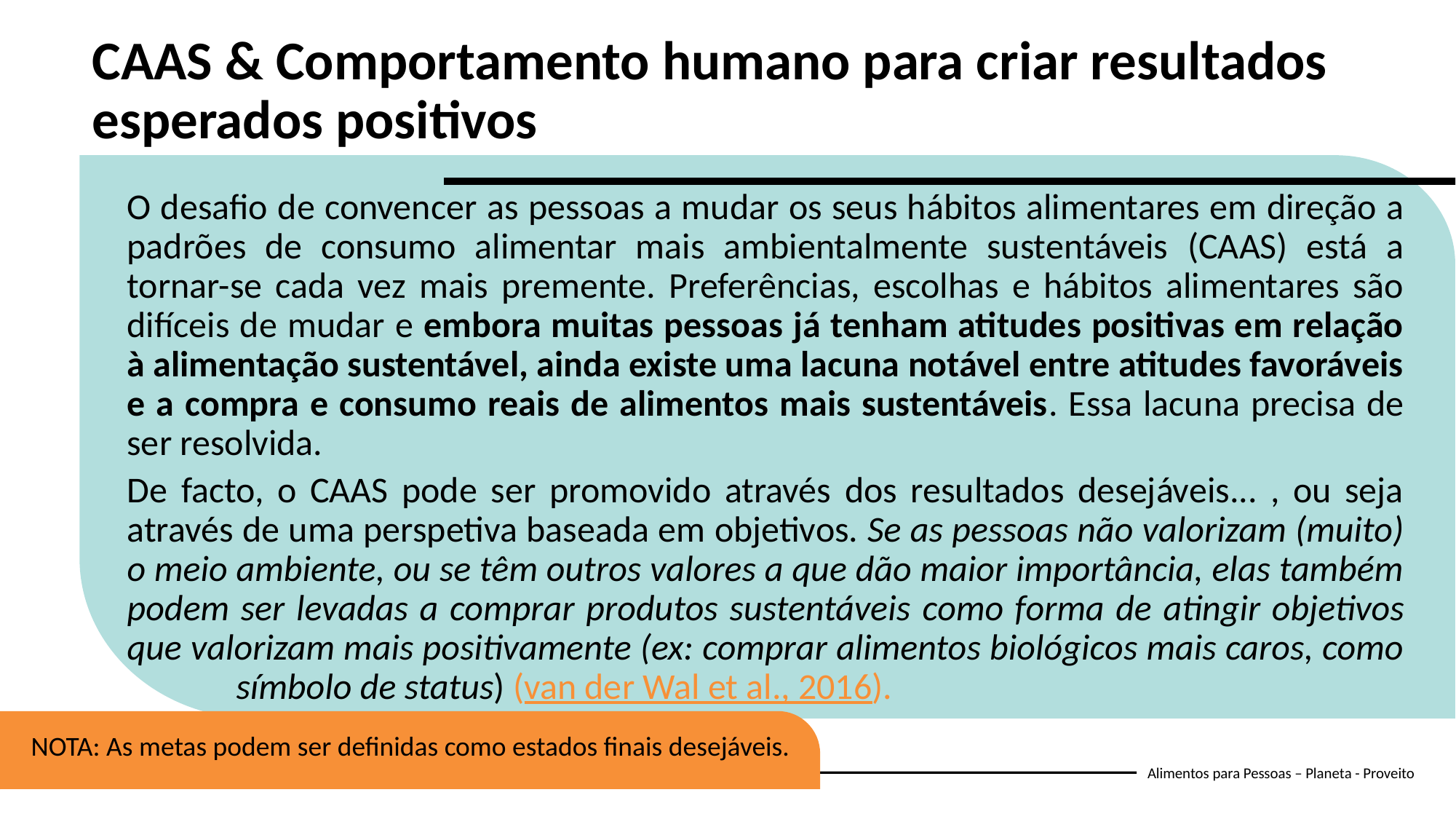

CAAS & Comportamento humano para criar resultados esperados positivos
O desafio de convencer as pessoas a mudar os seus hábitos alimentares em direção a padrões de consumo alimentar mais ambientalmente sustentáveis ​​(CAAS) está a tornar-se cada vez mais premente. Preferências, escolhas e hábitos alimentares são difíceis de mudar e embora muitas pessoas já tenham atitudes positivas em relação à alimentação sustentável, ainda existe uma lacuna notável entre atitudes favoráveis e a compra e consumo reais de alimentos mais sustentáveis. Essa lacuna precisa de ser resolvida.
De facto, o CAAS pode ser promovido através dos resultados desejáveis... , ou seja através de uma perspetiva baseada em objetivos. Se as pessoas não valorizam (muito) o meio ambiente, ou se têm outros valores a que dão maior importância, elas também podem ser levadas a comprar produtos sustentáveis ​​como forma de atingir objetivos que valorizam mais positivamente (ex: comprar alimentos biológicos mais caros, como 	símbolo de status) (van der Wal et al., 2016).
NOTA: As metas podem ser definidas como estados finais desejáveis.